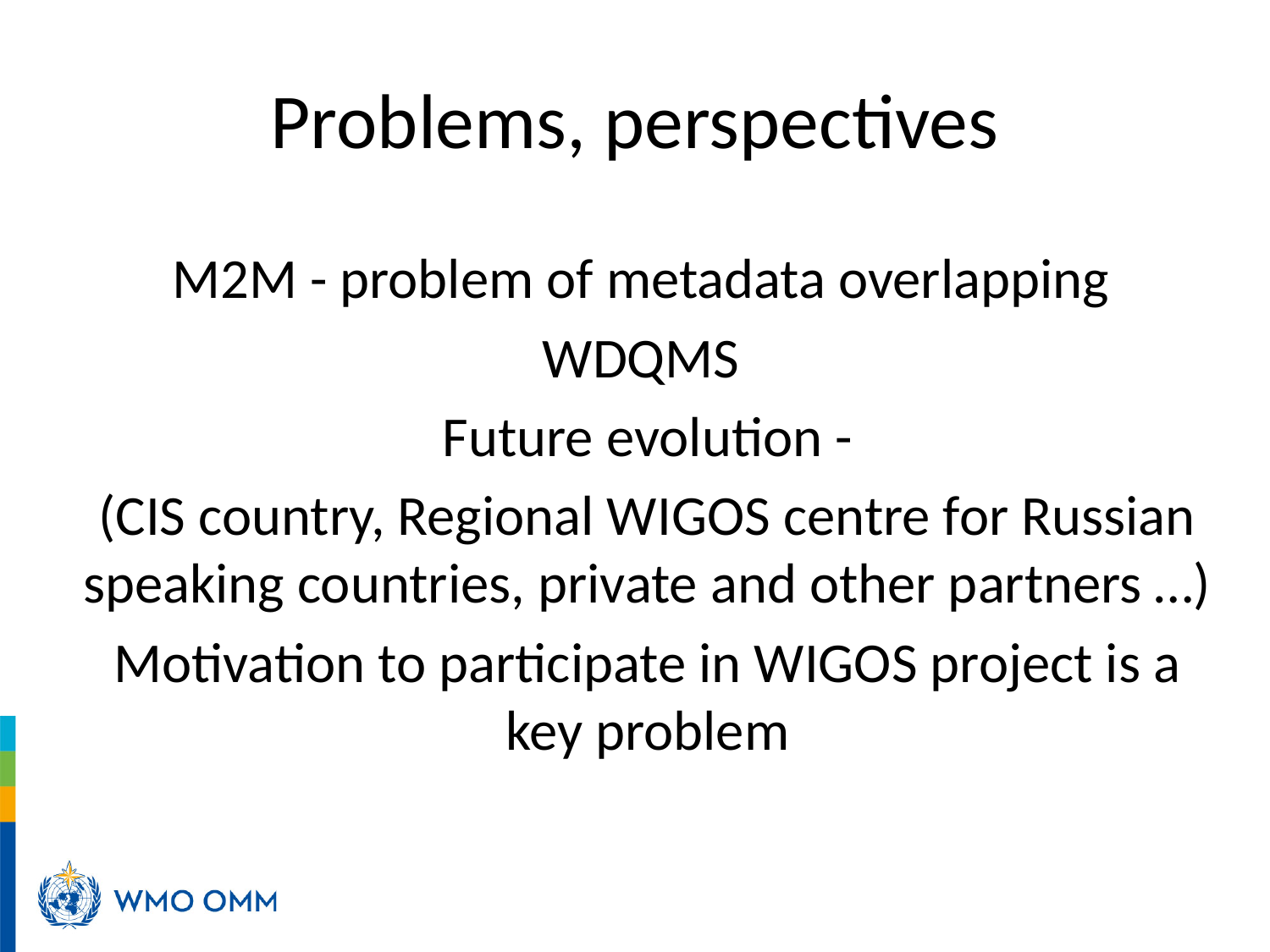

# Problems, perspectives
M2M - problem of metadata overlapping
WDQMS
Future evolution -
(CIS country, Regional WIGOS centre for Russian speaking countries, private and other partners …)
Motivation to participate in WIGOS project is a key problem